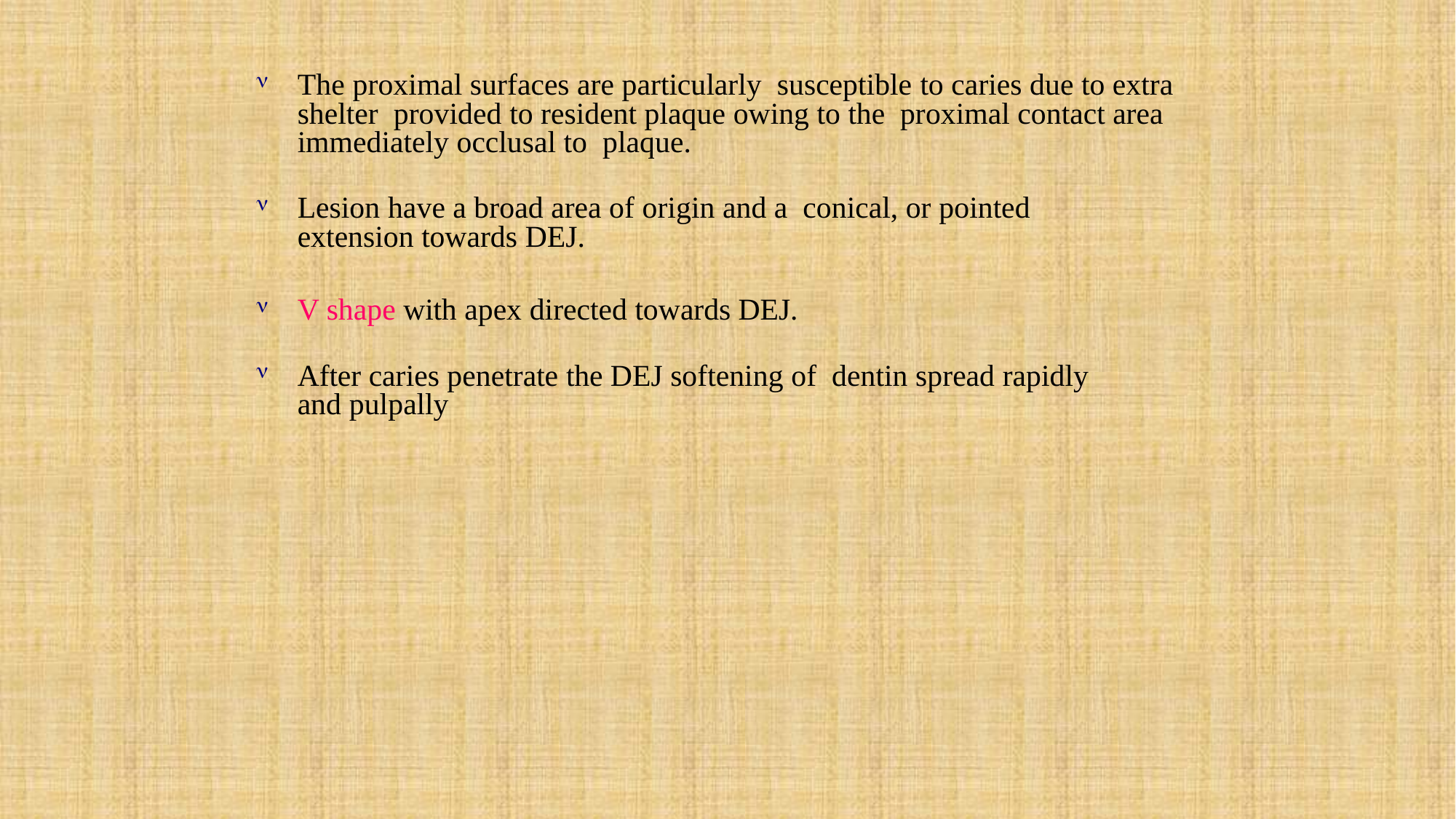

The proximal surfaces are particularly  susceptible to caries due to extra shelter  provided to resident plaque owing to the  proximal contact area immediately occlusal to  plaque.

Lesion have a broad area of origin and a  conical, or pointed extension towards DEJ.

V shape with apex directed towards DEJ.

After caries penetrate the DEJ softening of  dentin spread rapidly and pulpally